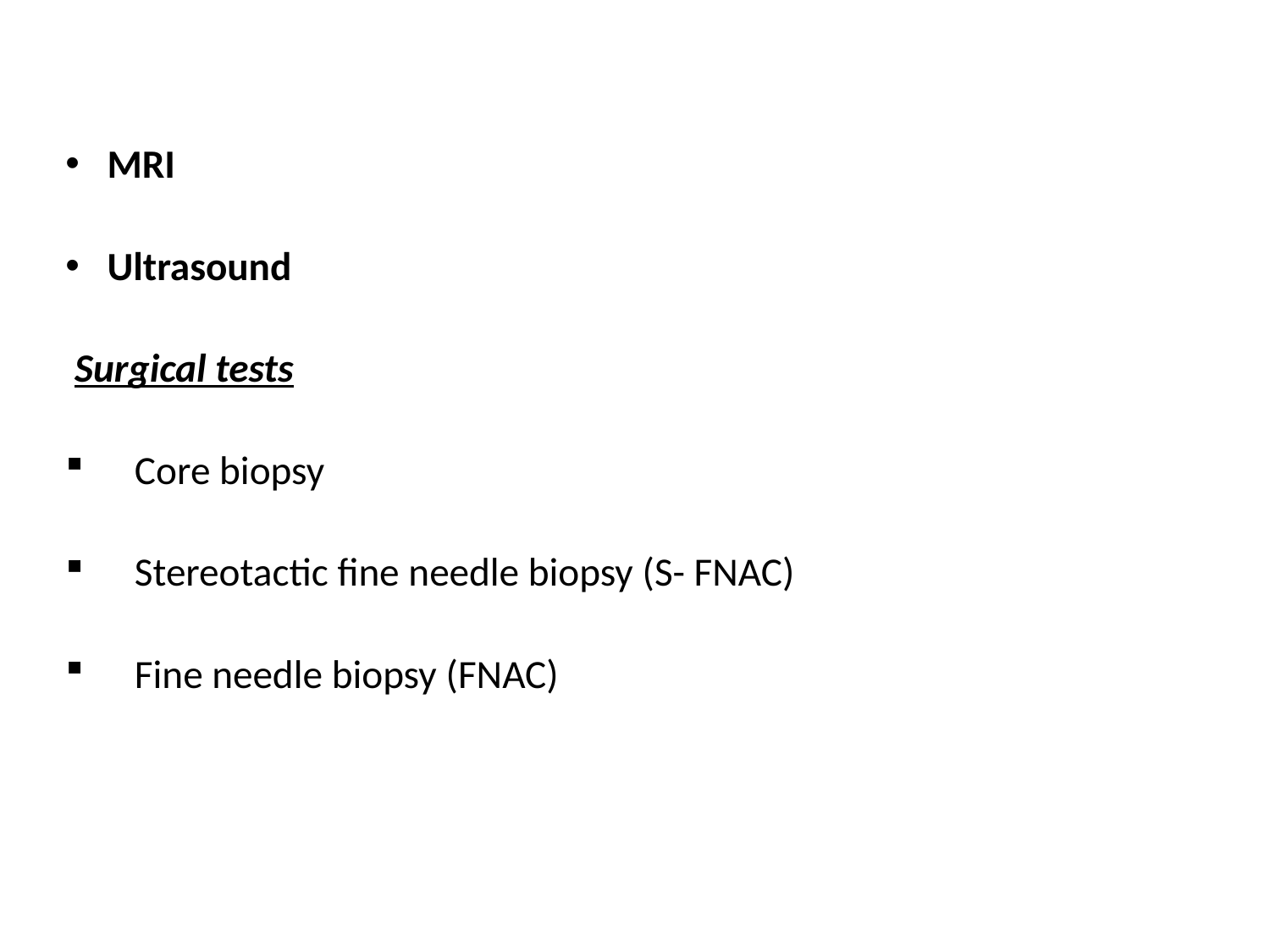

MRI

Ultrasound

 Surgical tests

   Core biopsy

   Stereotactic fine needle biopsy (S- FNAC)

   Fine needle biopsy (FNAC)